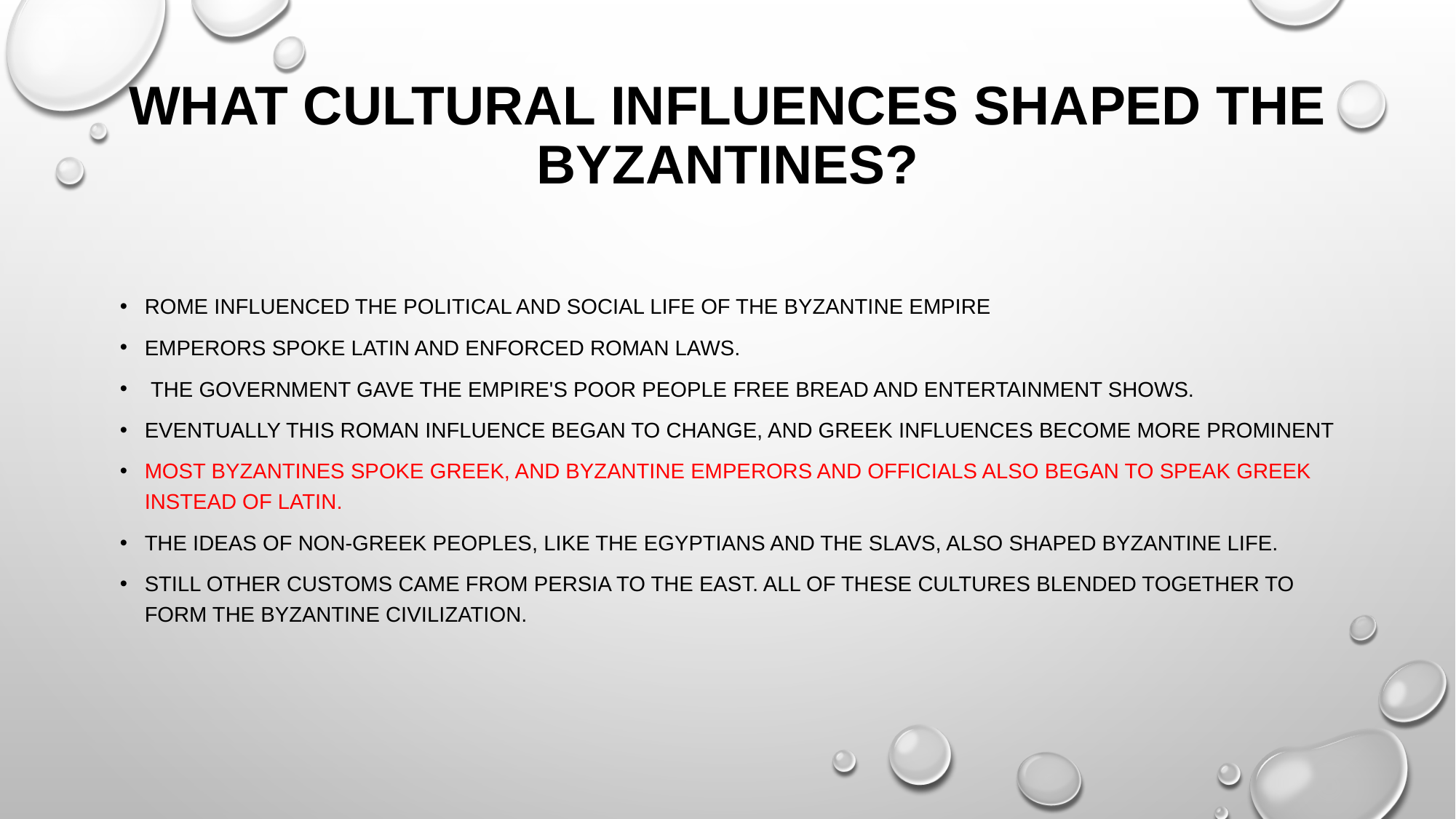

# What Cultural Influences Shaped the Byzantines?
Rome influenced the political and social life of the Byzantine Empire
Emperors spoke Latin and enforced Roman laws.
 the government gave the empire's poor people free bread and entertainment shows.
Eventually this roman influence began to change, and Greek influences become more prominent
Most Byzantines spoke Greek, and Byzantine emperors and officials also began to speak Greek instead of Latin.
The ideas of non-Greek peoples, like the Egyptians and the Slavs, also shaped Byzantine life.
Still other customs came from Persia to the east. All of these cultures blended together to form the Byzantine civilization.